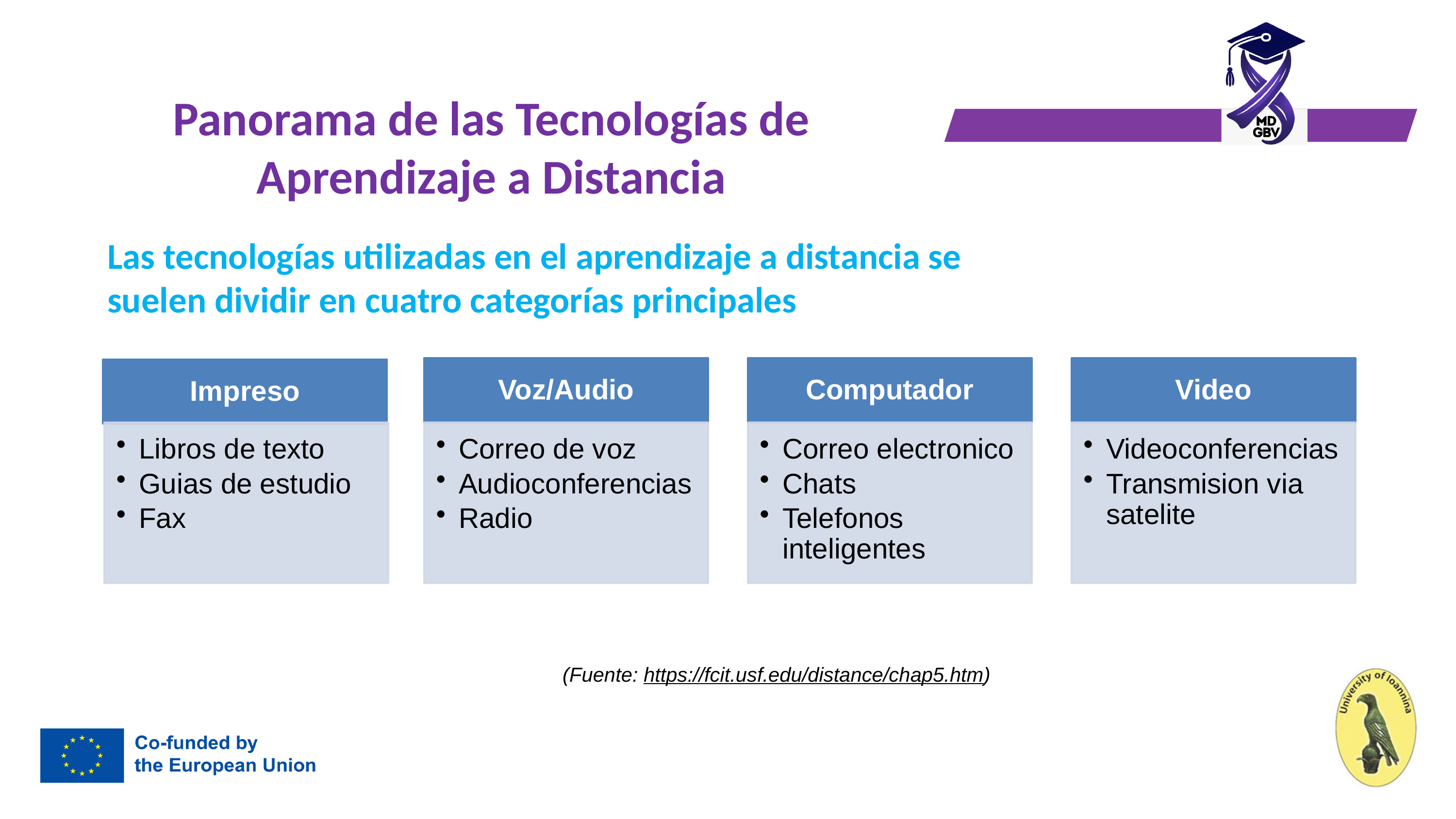

# Panorama de las Tecnologías de Aprendizaje a Distancia
Las tecnologías utilizadas en el aprendizaje a distancia se suelen dividir en cuatro categorías principales
Impreso
Libros de texto
Guias de estudio
Fax
Voz/Audio
Correo de voz
Audioconferencias
Radio
Computador
Correo electronico
Chats
Telefonos inteligentes
Video
Videoconferencias
Transmision via satelite
	(Fuente: https://fcit.usf.edu/distance/chap5.htm)